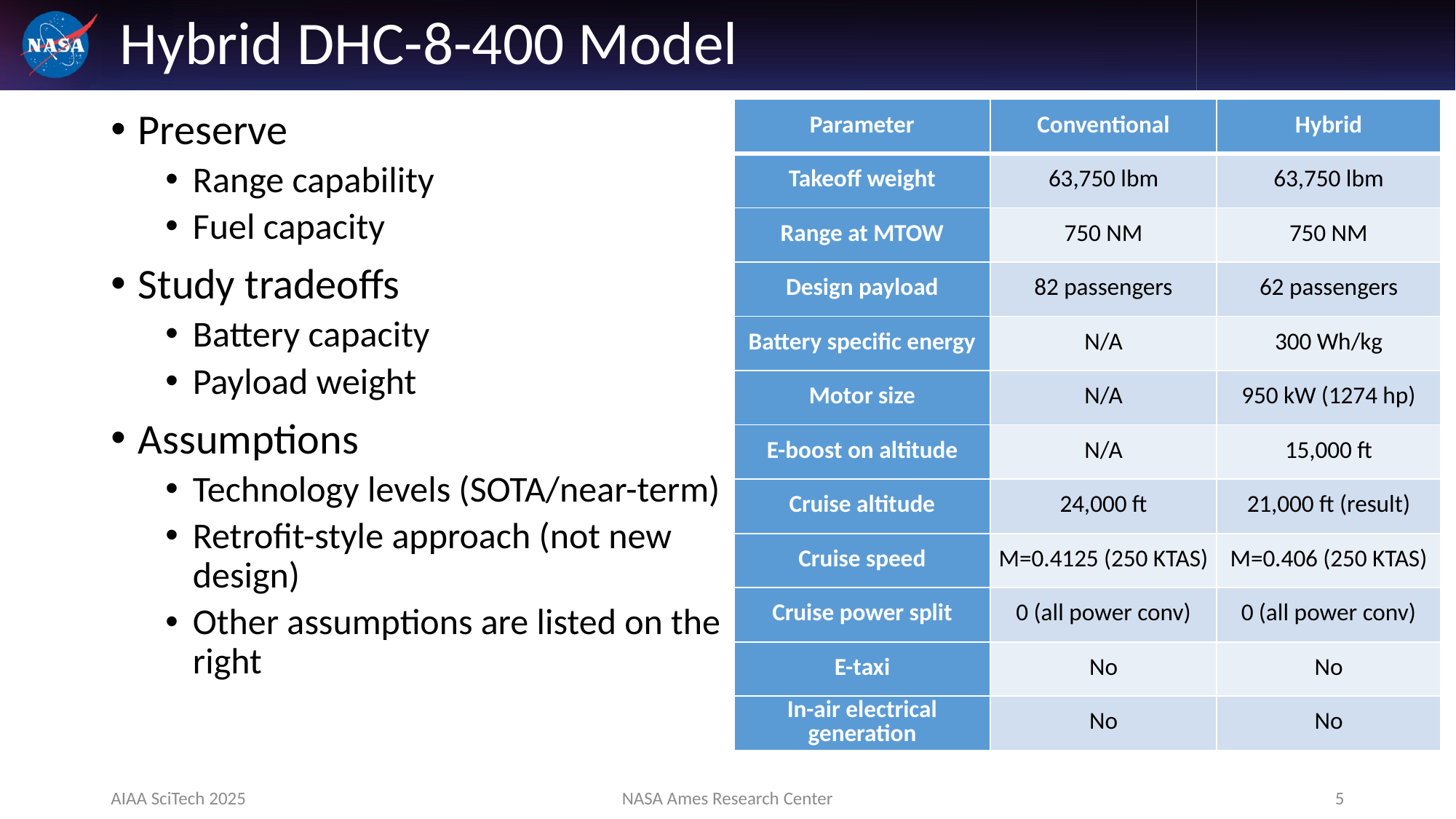

# Hybrid DHC-8-400 Model
| Parameter | Conventional | Hybrid |
| --- | --- | --- |
| Takeoff weight | 63,750 lbm | 63,750 lbm |
| Range at MTOW | 750 NM | 750 NM |
| Design payload | 82 passengers | 62 passengers |
| Battery specific energy | N/A | 300 Wh/kg |
| Motor size | N/A | 950 kW (1274 hp) |
| E-boost on altitude | N/A | 15,000 ft |
| Cruise altitude | 24,000 ft | 21,000 ft (result) |
| Cruise speed | M=0.4125 (250 KTAS) | M=0.406 (250 KTAS) |
| Cruise power split | 0 (all power conv) | 0 (all power conv) |
| E-taxi | No | No |
| In-air electrical generation | No | No |
Preserve
Range capability
Fuel capacity
Study tradeoffs
Battery capacity
Payload weight
Assumptions
Technology levels (SOTA/near-term)
Retrofit-style approach (not new design)
Other assumptions are listed on the right
AIAA SciTech 2025
NASA Ames Research Center
5